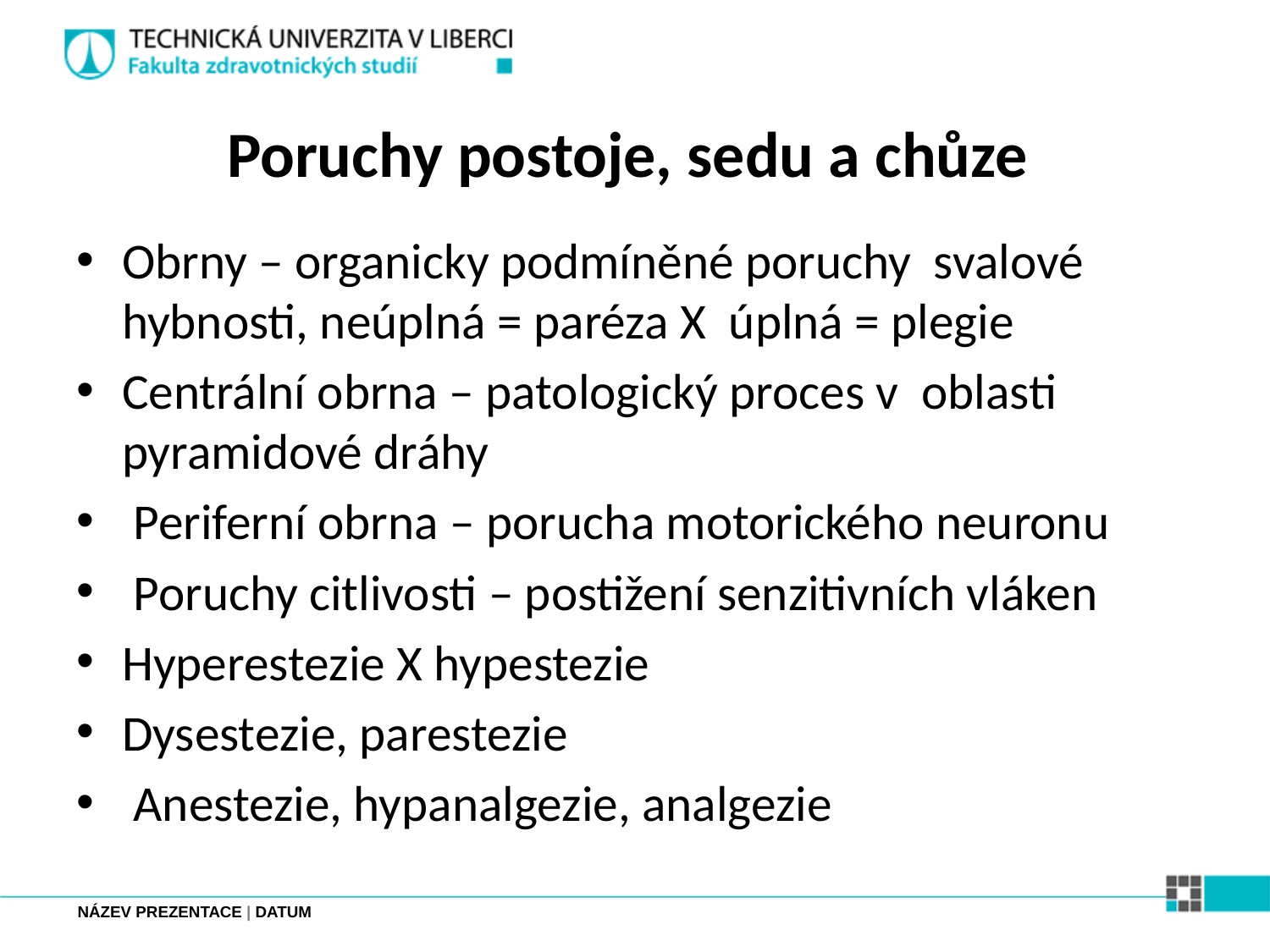

# Poruchy postoje, sedu a chůze
Obrny – organicky podmíněné poruchy  svalové hybnosti, neúplná = paréza X  úplná = plegie
Centrální obrna – patologický proces v  oblasti pyramidové dráhy
 Periferní obrna – porucha motorického neuronu
 Poruchy citlivosti – postižení senzitivních vláken
Hyperestezie X hypestezie
Dysestezie, parestezie
 Anestezie, hypanalgezie, analgezie

NÁZEV PREZENTACE | DATUM